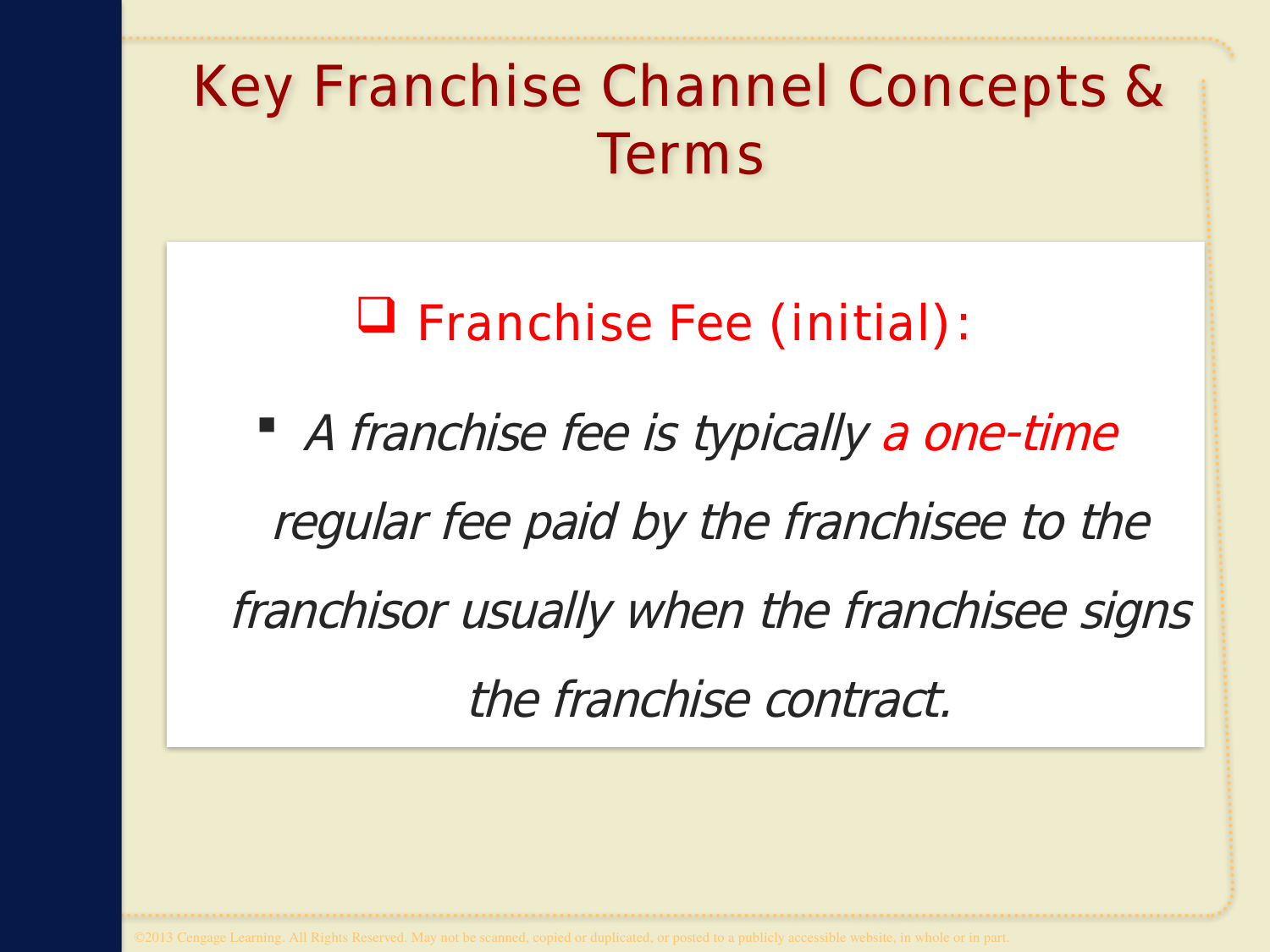

# Key Franchise Channel Concepts & Terms
Franchise Fee (initial):
A franchise fee is typically a one-time regular fee paid by the franchisee to the franchisor usually when the franchisee signs the franchise contract.